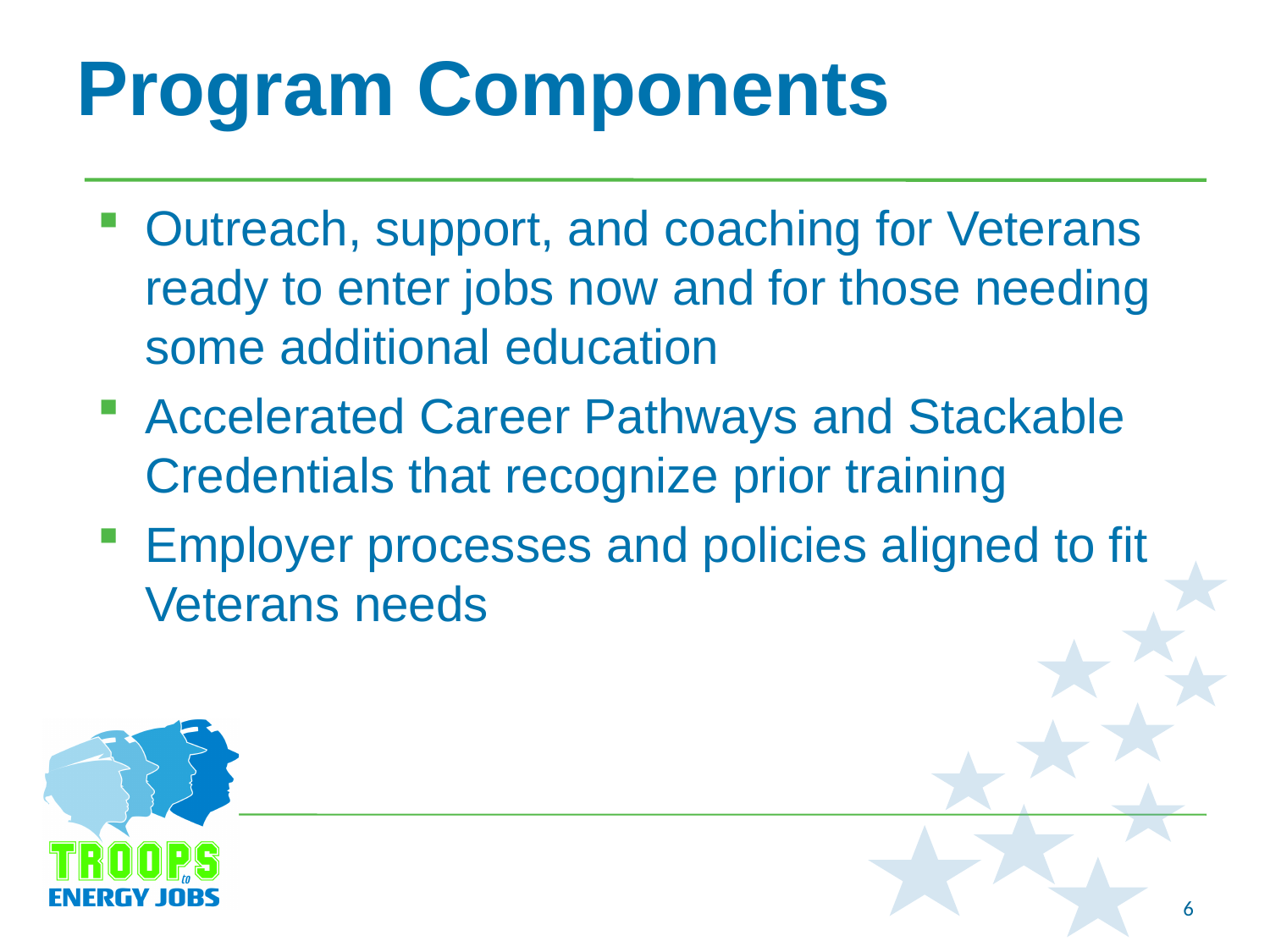

# Program Components
Outreach, support, and coaching for Veterans ready to enter jobs now and for those needing some additional education
Accelerated Career Pathways and Stackable Credentials that recognize prior training
Employer processes and policies aligned to fit Veterans needs
6